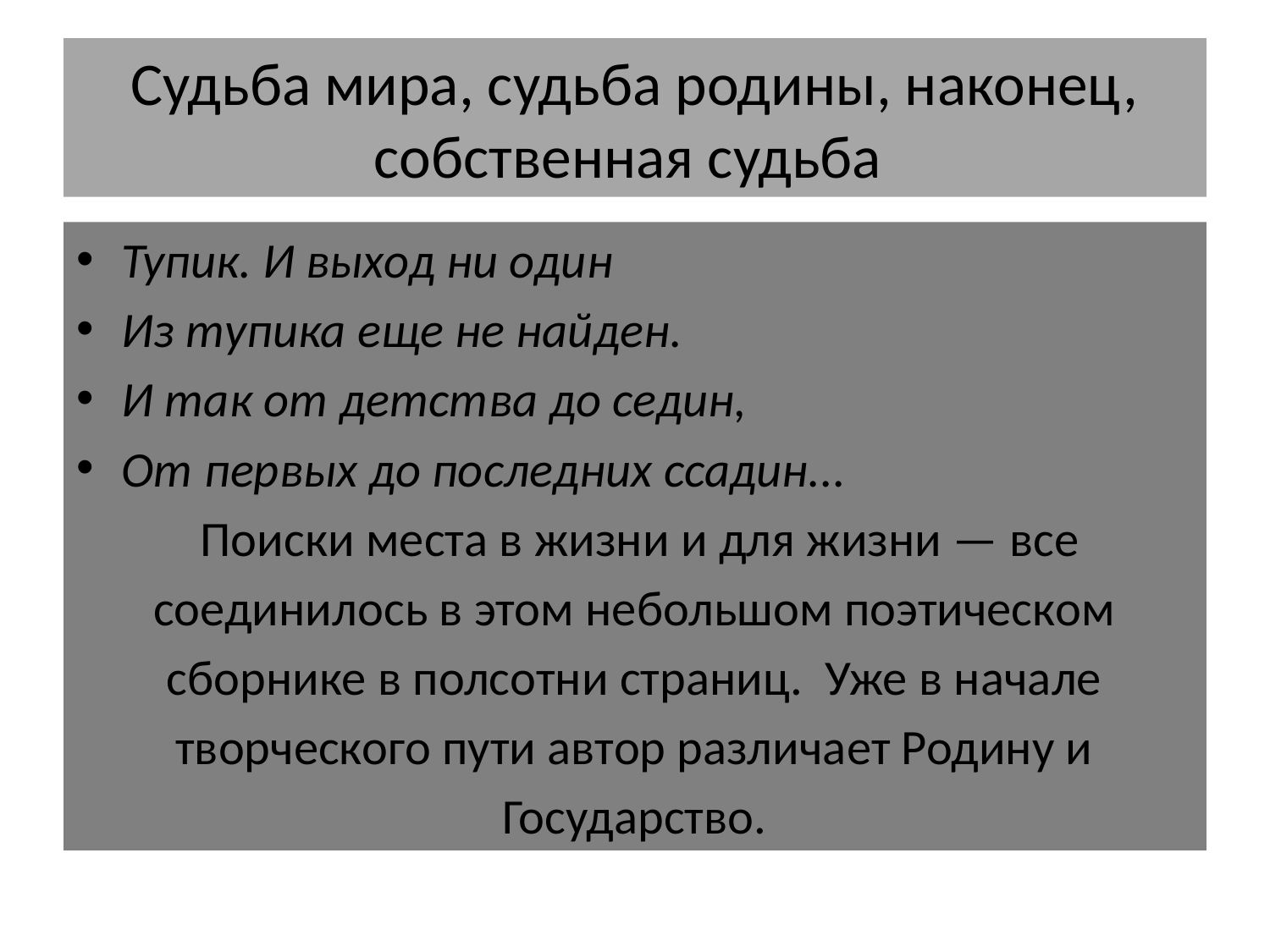

# Судьба мира, судьба родины, наконец, собственная судьба
Тупик. И выход ни один
Из тупика еще не найден.
И так от детства до седин,
От первых до последних ссадин...
 Поиски места в жизни и для жизни — все
соединилось в этом небольшом поэтическом
сборнике в полсотни страниц.  Уже в начале
творческого пути автор различает Родину и
Государство.